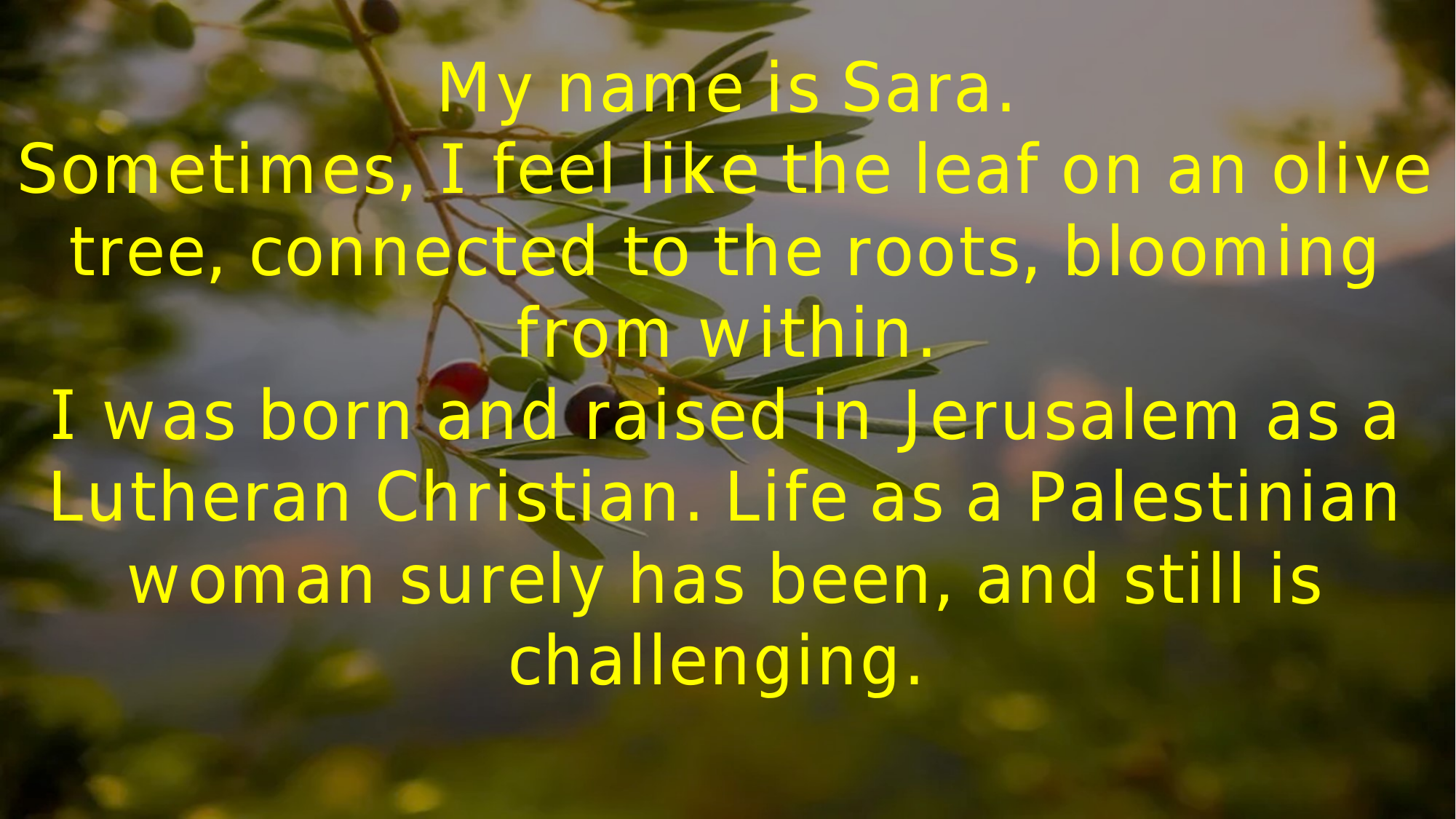

My name is Sara.
Sometimes, I feel like the leaf on an olive tree, connected to the roots, blooming from within.
I was born and raised in Jerusalem as a Lutheran Christian. Life as a Palestinian woman surely has been, and still is challenging.